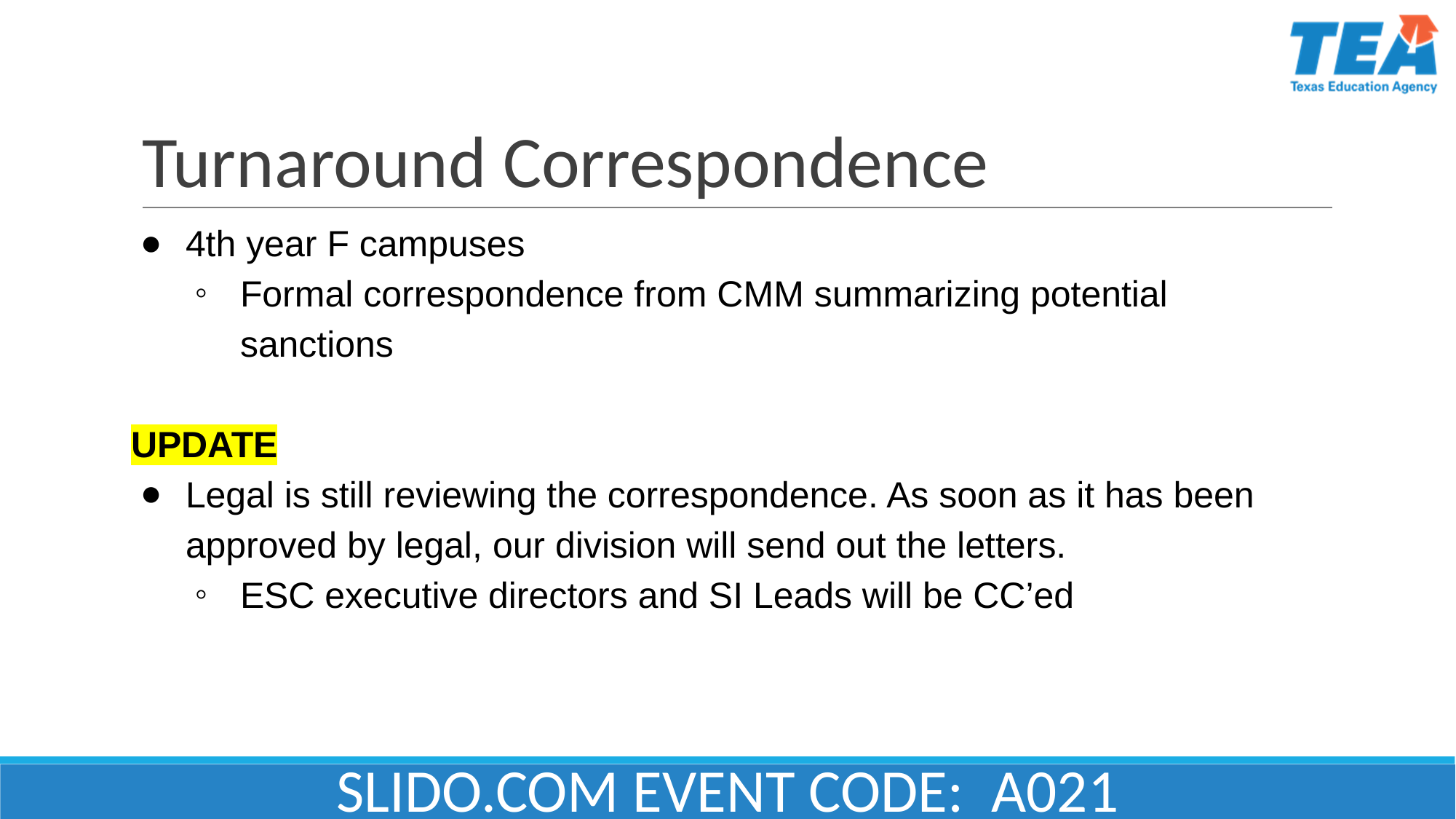

# Turnaround Correspondence
4th year F campuses
Formal correspondence from CMM summarizing potential sanctions

UPDATE
Legal is still reviewing the correspondence. As soon as it has been approved by legal, our division will send out the letters.
ESC executive directors and SI Leads will be CC’ed

SLIDO.COM EVENT CODE:  A021